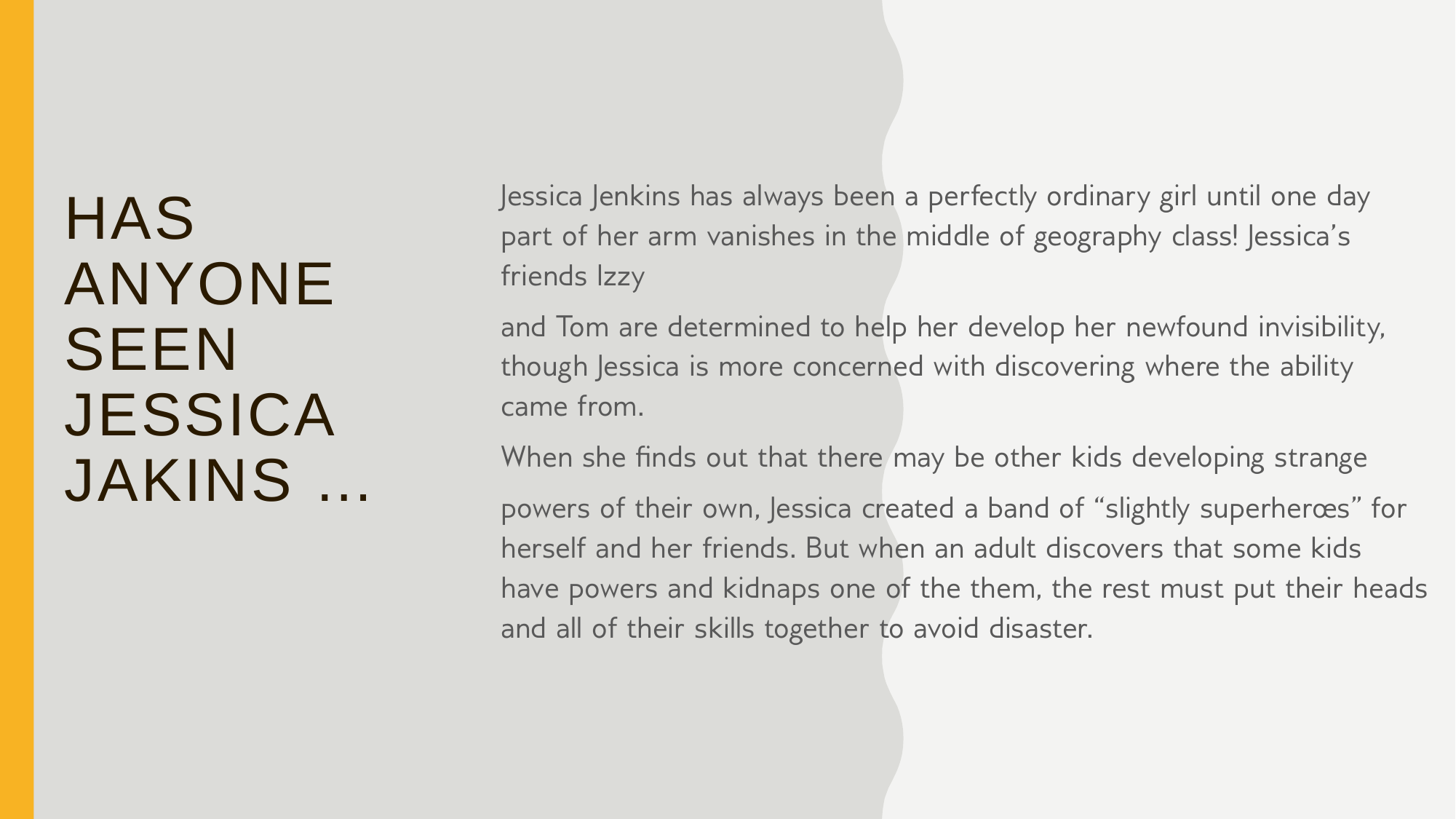

# Has anyone seen Jessica jakins …

Jessica Jenkins has always been a perfectly ordinary girl until one day part of her arm vanishes in the middle of geography class! Jessica’s friends Izzy
and Tom are determined to help her develop her newfound invisibility, though Jessica is more concerned with discovering where the ability came from.
When she finds out that there may be other kids developing strange
powers of their own, Jessica created a band of “slightly superheroes” for herself and her friends. But when an adult discovers that some kids have powers and kidnaps one of the them, the rest must put their heads and all of their skills together to avoid disaster.